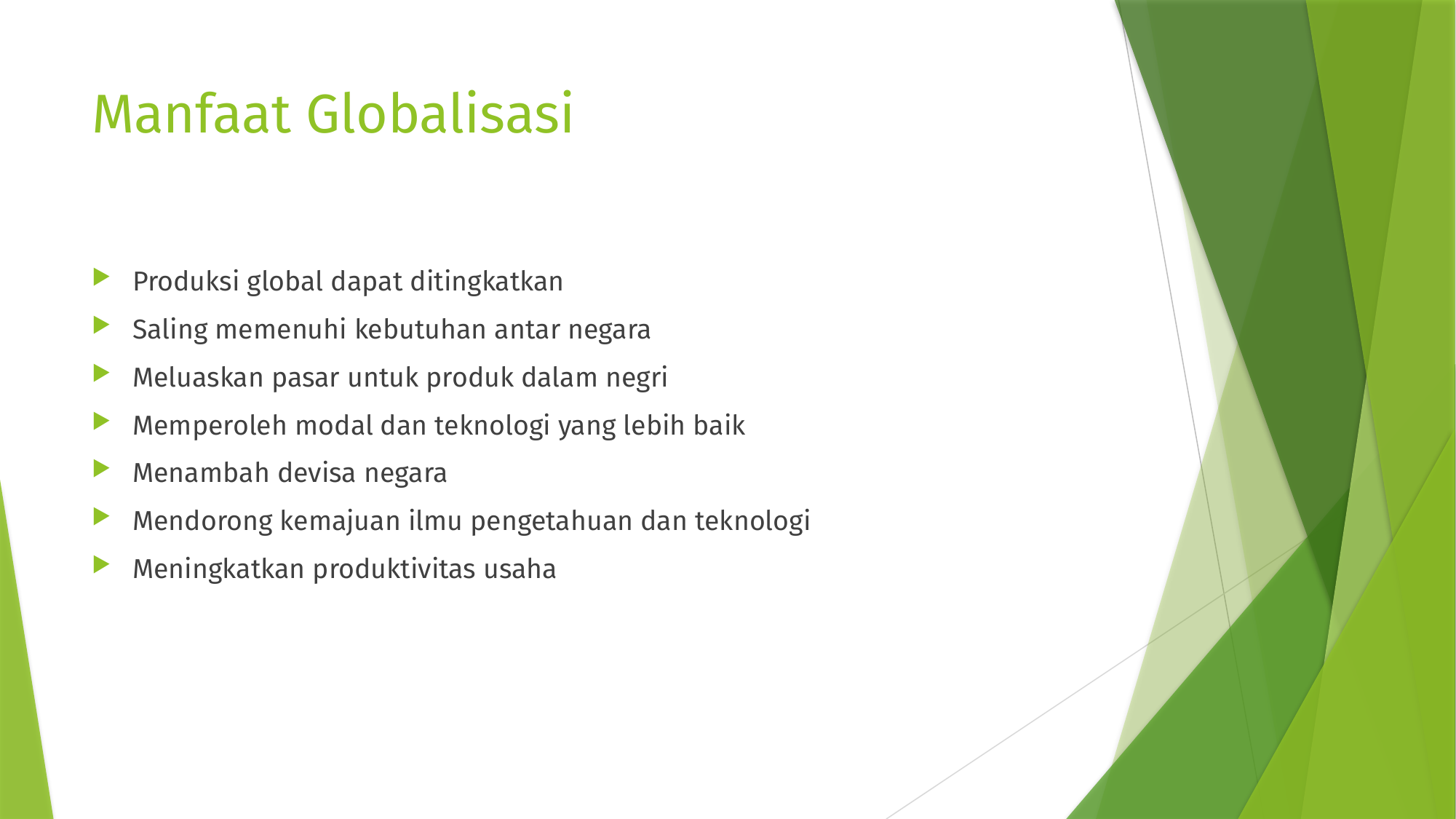

# Manfaat Globalisasi
Produksi global dapat ditingkatkan
Saling memenuhi kebutuhan antar negara
Meluaskan pasar untuk produk dalam negri
Memperoleh modal dan teknologi yang lebih baik
Menambah devisa negara
Mendorong kemajuan ilmu pengetahuan dan teknologi
Meningkatkan produktivitas usaha